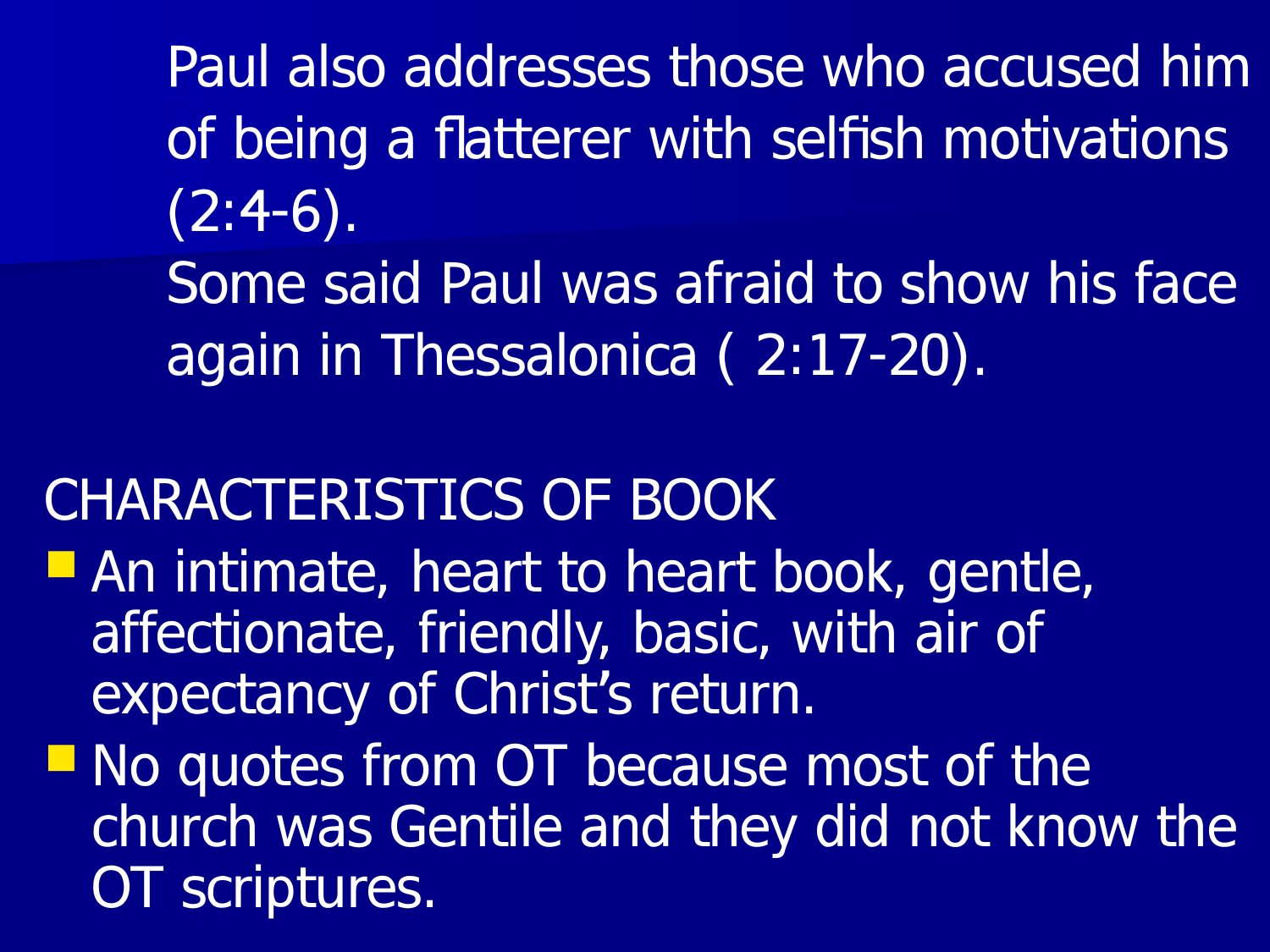

Paul also addresses those who accused him
       of being a flatterer with selfish motivations
       (2:4-6).
       Some said Paul was afraid to show his face
       again in Thessalonica ( 2:17-20).

CHARACTERISTICS OF BOOK
An intimate, heart to heart book, gentle, affectionate, friendly, basic, with air of expectancy of Christ’s return.
No quotes from OT because most of the church was Gentile and they did not know the OT scriptures.